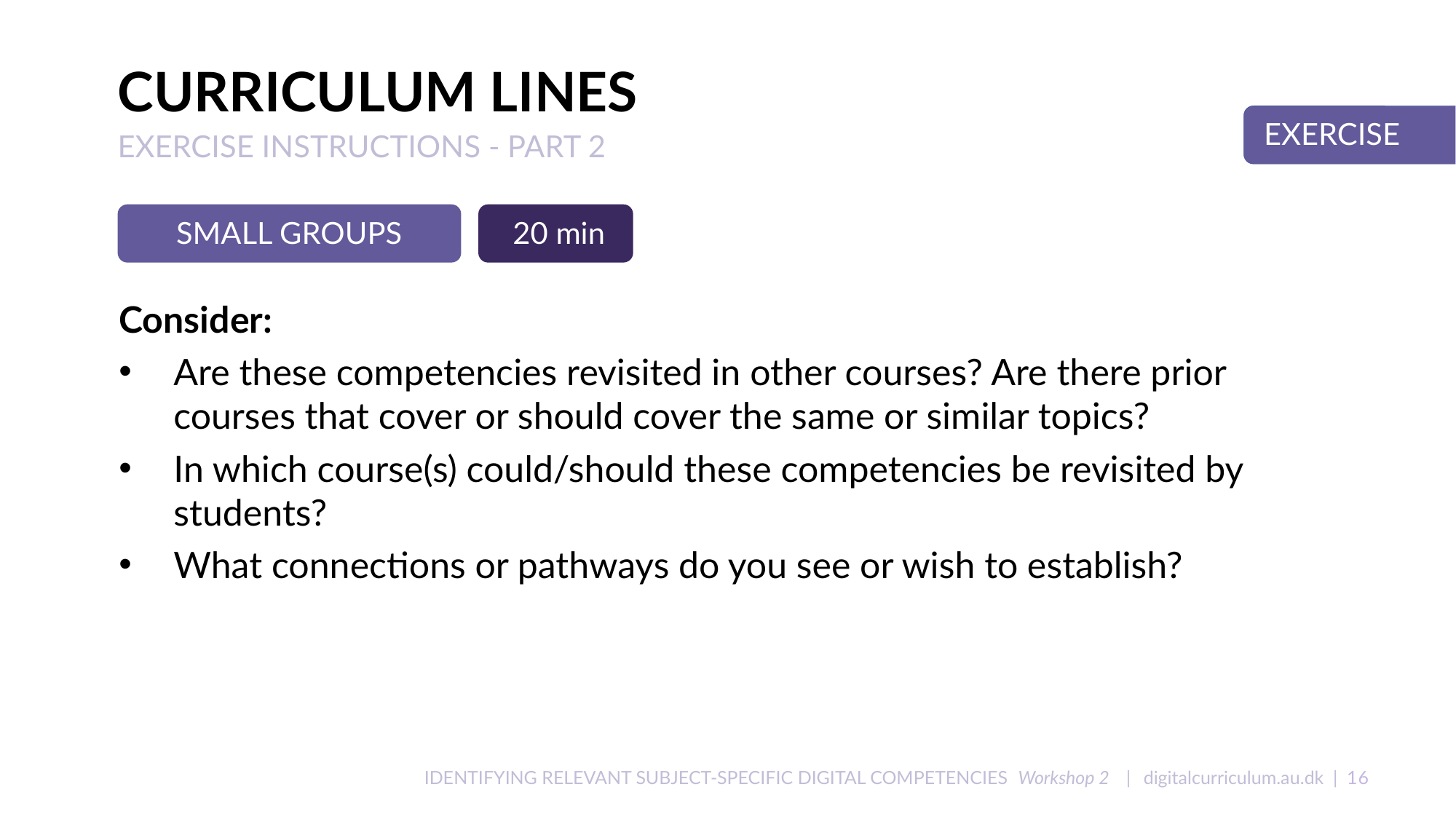

# Curriculum lines Exercise instructions - Part 2
EXERCISE
SMALL GROUPS
20 min
Consider:
Are these competencies revisited in other courses? Are there prior courses that cover or should cover the same or similar topics?
In which course(s) could/should these competencies be revisited by students?
What connections or pathways do you see or wish to establish?
16